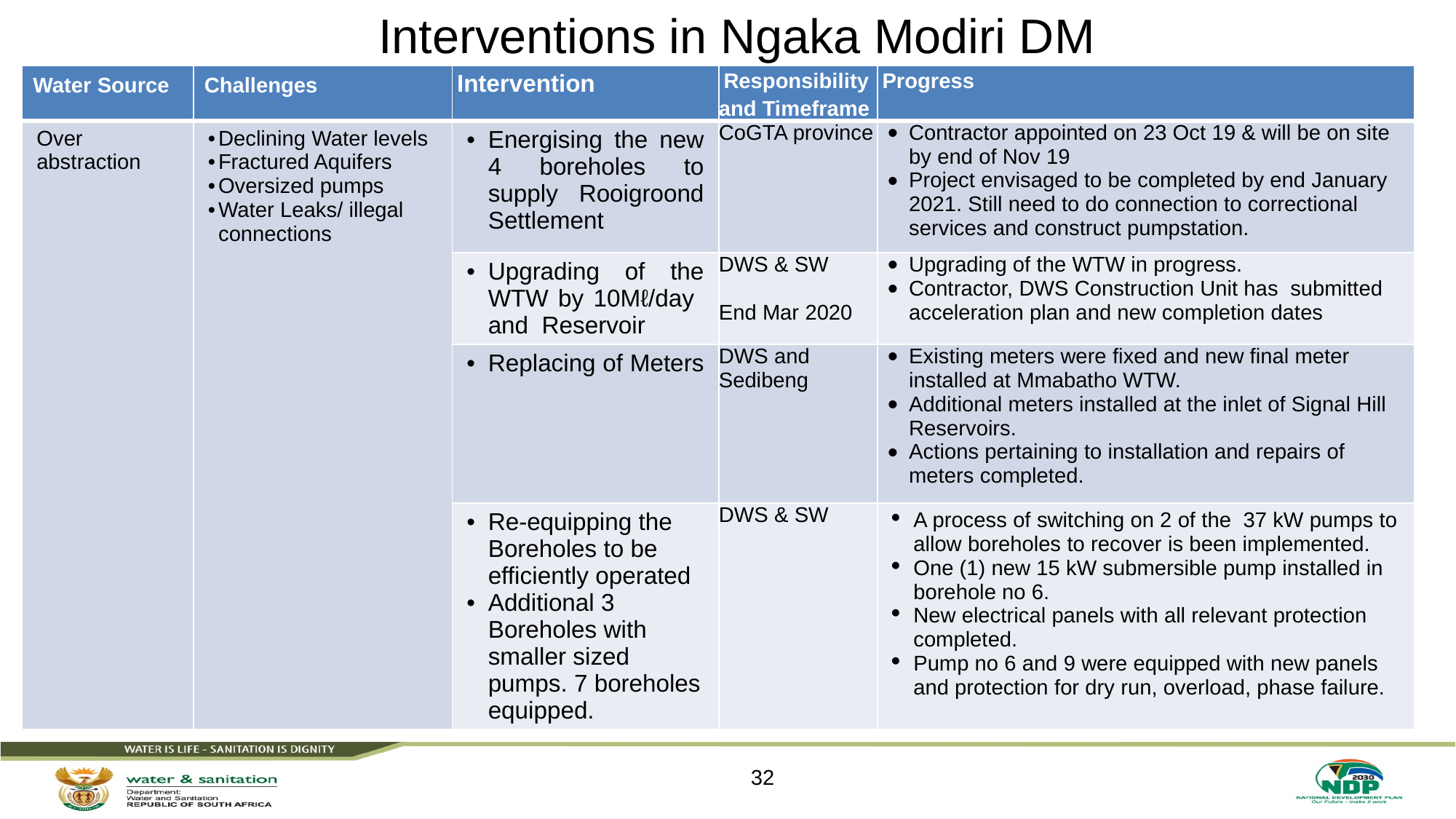

# Interventions in Ngaka Modiri DM
| Water Source | Challenges | Intervention | Responsibility and Timeframe | Progress |
| --- | --- | --- | --- | --- |
| Over abstraction | Declining Water levels Fractured Aquifers Oversized pumps Water Leaks/ illegal connections | Energising the new 4 boreholes to supply Rooigroond Settlement | CoGTA province | Contractor appointed on 23 Oct 19 & will be on site by end of Nov 19 Project envisaged to be completed by end January 2021. Still need to do connection to correctional services and construct pumpstation. |
|  |  | Upgrading of the WTW by 10Mℓ/day and Reservoir | DWS & SW   End Mar 2020 | Upgrading of the WTW in progress. Contractor, DWS Construction Unit has submitted acceleration plan and new completion dates |
|  |  | Replacing of Meters | DWS and Sedibeng | Existing meters were fixed and new final meter installed at Mmabatho WTW. Additional meters installed at the inlet of Signal Hill Reservoirs. Actions pertaining to installation and repairs of meters completed. |
|  |  | Re-equipping the Boreholes to be efficiently operated Additional 3 Boreholes with smaller sized pumps. 7 boreholes equipped. | DWS & SW | A process of switching on 2 of the 37 kW pumps to allow boreholes to recover is been implemented. One (1) new 15 kW submersible pump installed in borehole no 6. New electrical panels with all relevant protection completed. Pump no 6 and 9 were equipped with new panels and protection for dry run, overload, phase failure. |
32